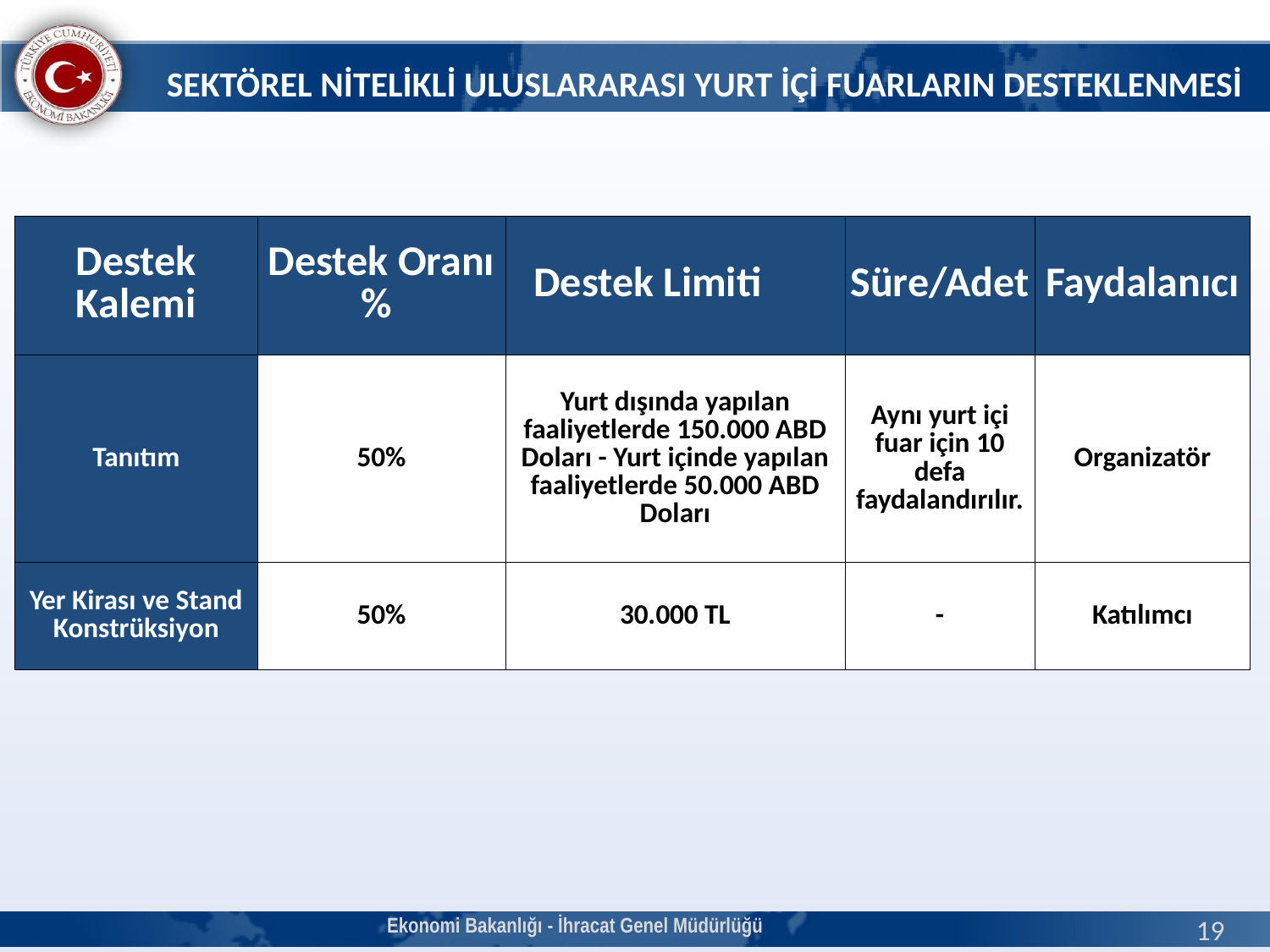

# SEKTÖREL NİTELİKLİ ULUSLARARASI YURT İÇİ FUARLARIN DESTEKLENMESİ
| Destek Kalemi | Destek Oranı % | Destek Limiti | Süre/Adet | Faydalanıcı |
| --- | --- | --- | --- | --- |
| Tanıtım | 50% | Yurt dışında yapılan faaliyetlerde 150.000 ABD Doları - Yurt içinde yapılan faaliyetlerde 50.000 ABD Doları | Aynı yurt içi fuar için 10 defa faydalandırılır. | Organizatör |
| Yer Kirası ve Stand Konstrüksiyon | 50% | 30.000 TL | - | Katılımcı |
Ekonomi Bakanlığı - İhracat Genel Müdürlüğü
19